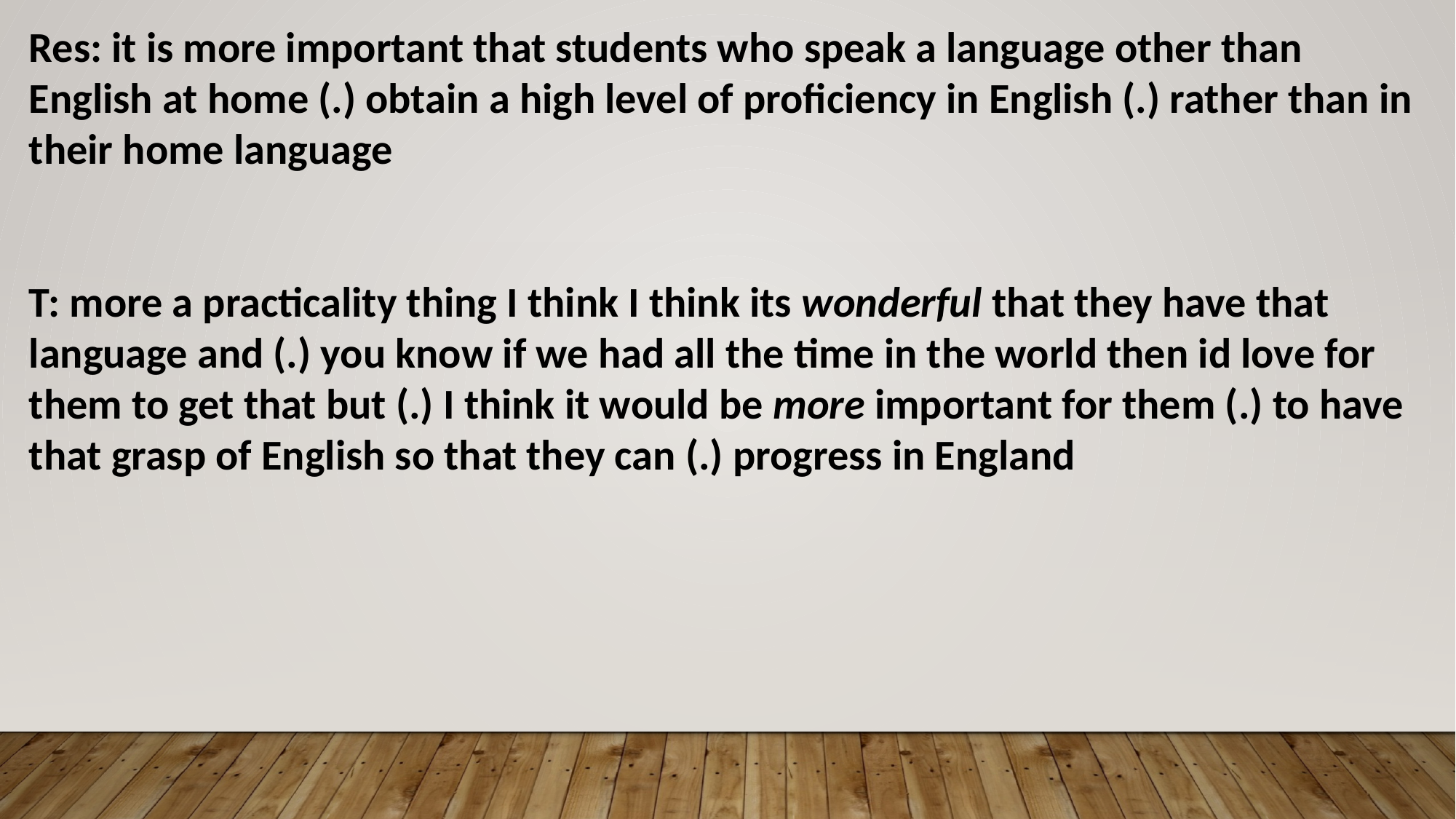

Res: it is more important that students who speak a language other than English at home (.) obtain a high level of proficiency in English (.) rather than in their home language

T: more a practicality thing I think I think its wonderful that they have that language and (.) you know if we had all the time in the world then id love for them to get that but (.) I think it would be more important for them (.) to have that grasp of English so that they can (.) progress in England